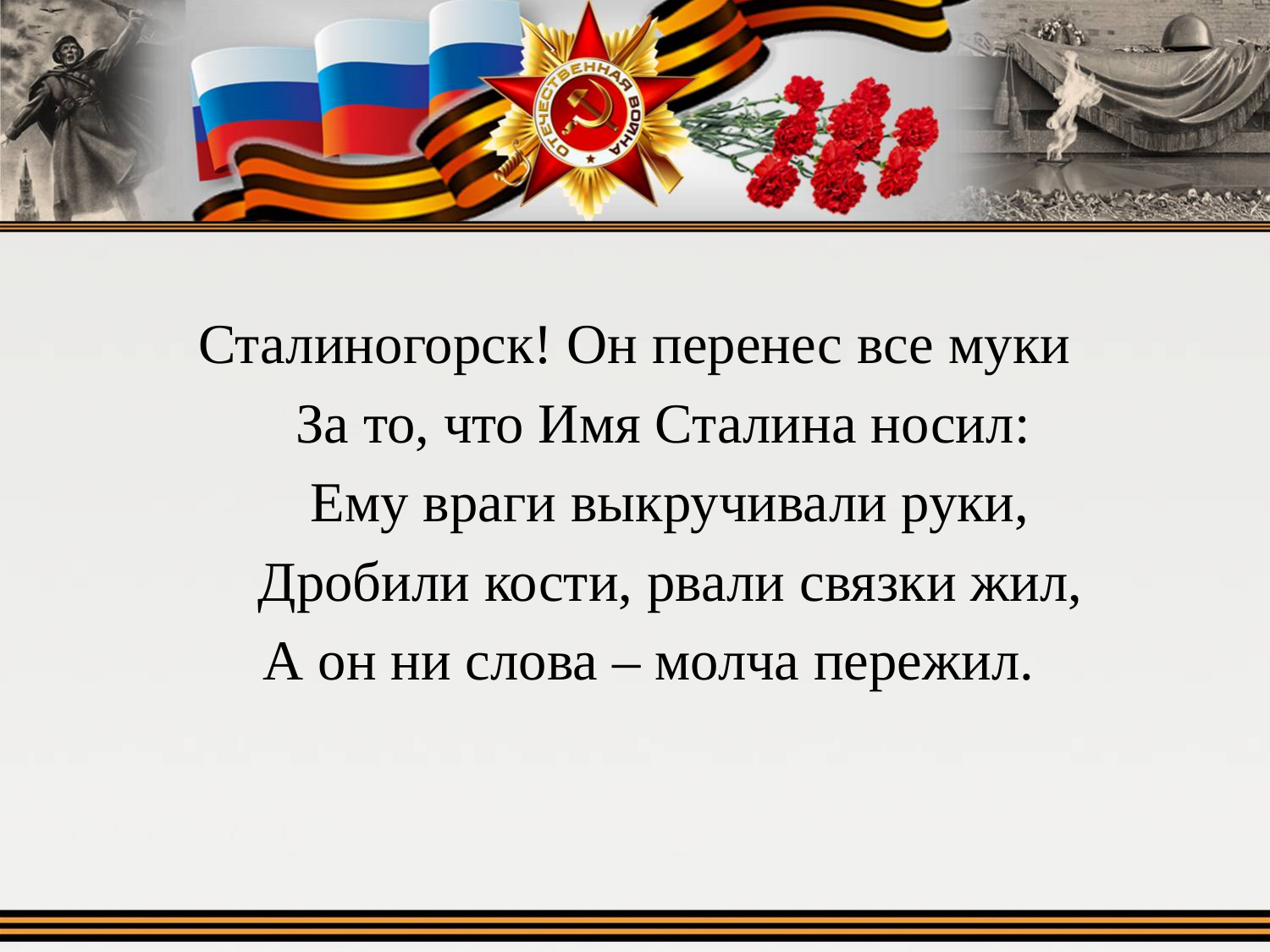

Сталиногорск! Он перенес все муки
    За то, что Имя Сталина носил:
     Ему враги выкручивали руки,
     Дробили кости, рвали связки жил,
  А он ни слова – молча пережил.